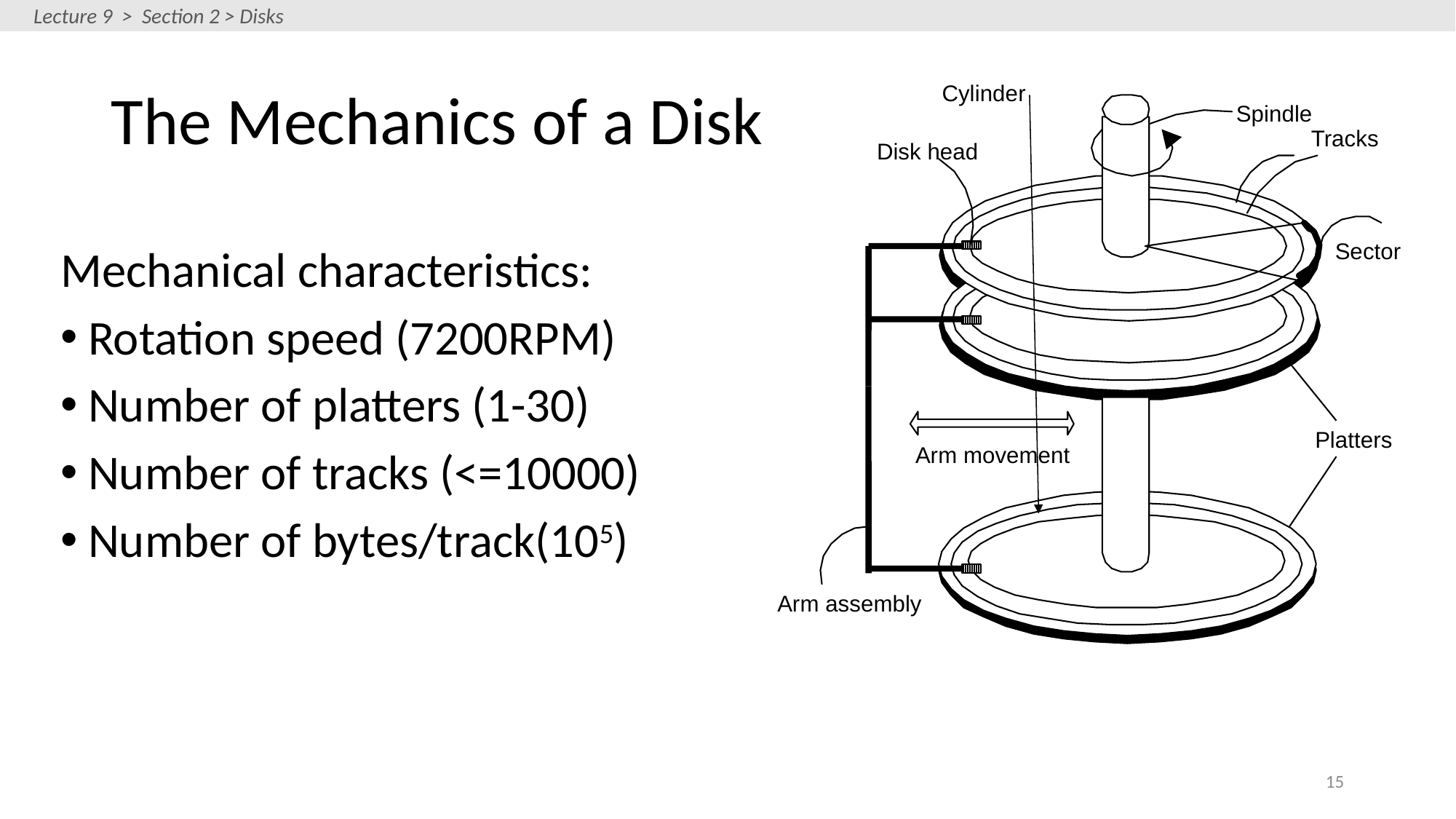

Lecture 9  >  Section 2 > Disks
# The Mechanics of a Disk
Cylinder
Spindle

Tracks

Disk head

Sector
Mechanical characteristics:
Rotation speed (7200RPM)
Number of platters (1-30)
Number of tracks (<=10000)
Number of bytes/track(105)

Arm movement
Platters

Arm assembly

15